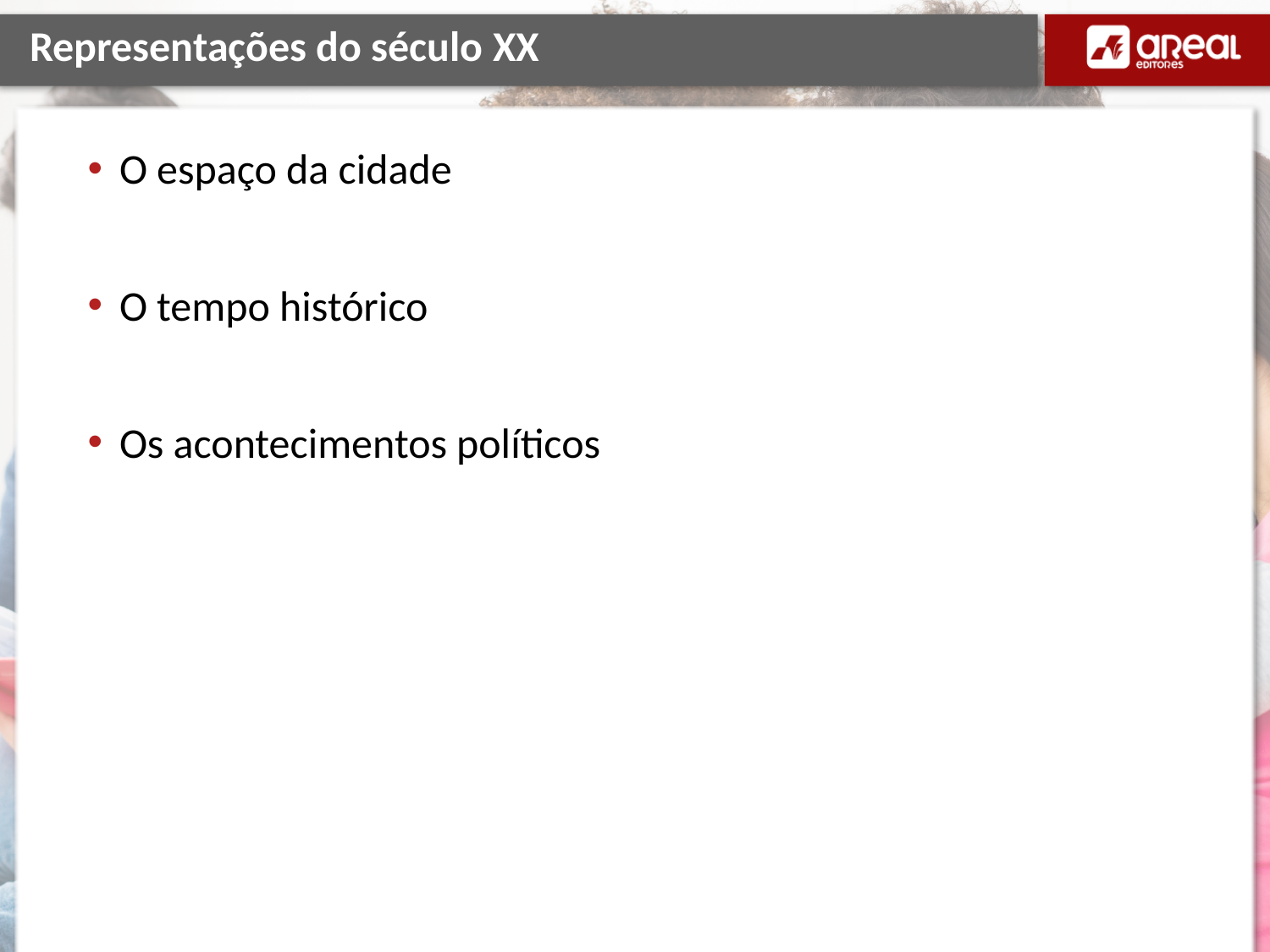

# Representações do século XX
O espaço da cidade

O tempo histórico

Os acontecimentos políticos